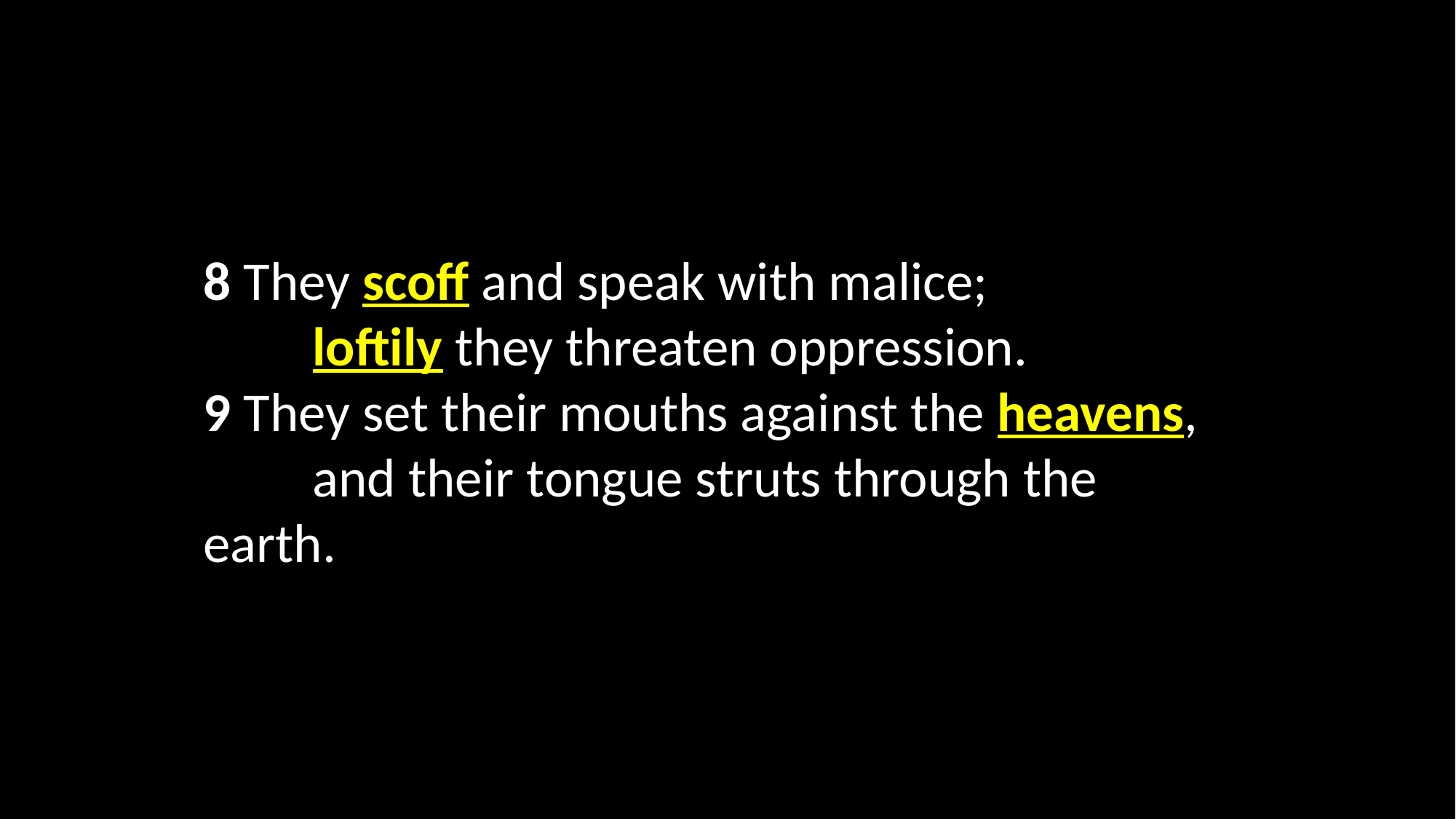

8 They scoff and speak with malice;
	loftily they threaten oppression.
9 They set their mouths against the heavens, 	and their tongue struts through the earth.